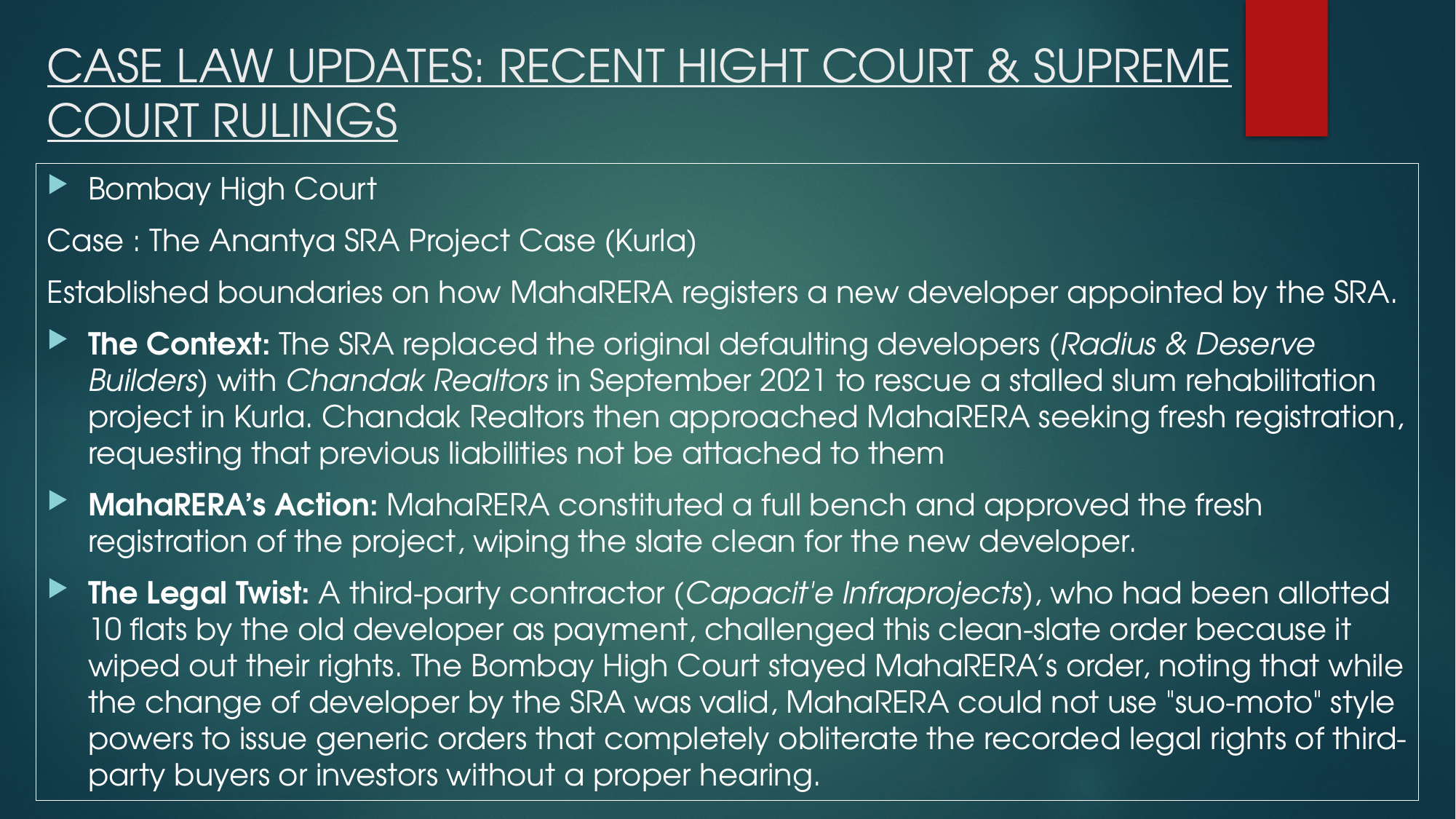

# CASE LAW UPDATES: RECENT HIGHT COURT & SUPREME COURT RULINGS
Bombay High Court
Case : The Anantya SRA Project Case (Kurla)
Established boundaries on how MahaRERA registers a new developer appointed by the SRA.
The Context: The SRA replaced the original defaulting developers (Radius & Deserve Builders) with Chandak Realtors in September 2021 to rescue a stalled slum rehabilitation project in Kurla. Chandak Realtors then approached MahaRERA seeking fresh registration, requesting that previous liabilities not be attached to them
MahaRERA’s Action: MahaRERA constituted a full bench and approved the fresh registration of the project, wiping the slate clean for the new developer.
The Legal Twist: A third-party contractor (Capacit'e Infraprojects), who had been allotted 10 flats by the old developer as payment, challenged this clean-slate order because it wiped out their rights. The Bombay High Court stayed MahaRERA’s order, noting that while the change of developer by the SRA was valid, MahaRERA could not use "suo-moto" style powers to issue generic orders that completely obliterate the recorded legal rights of third-party buyers or investors without a proper hearing.